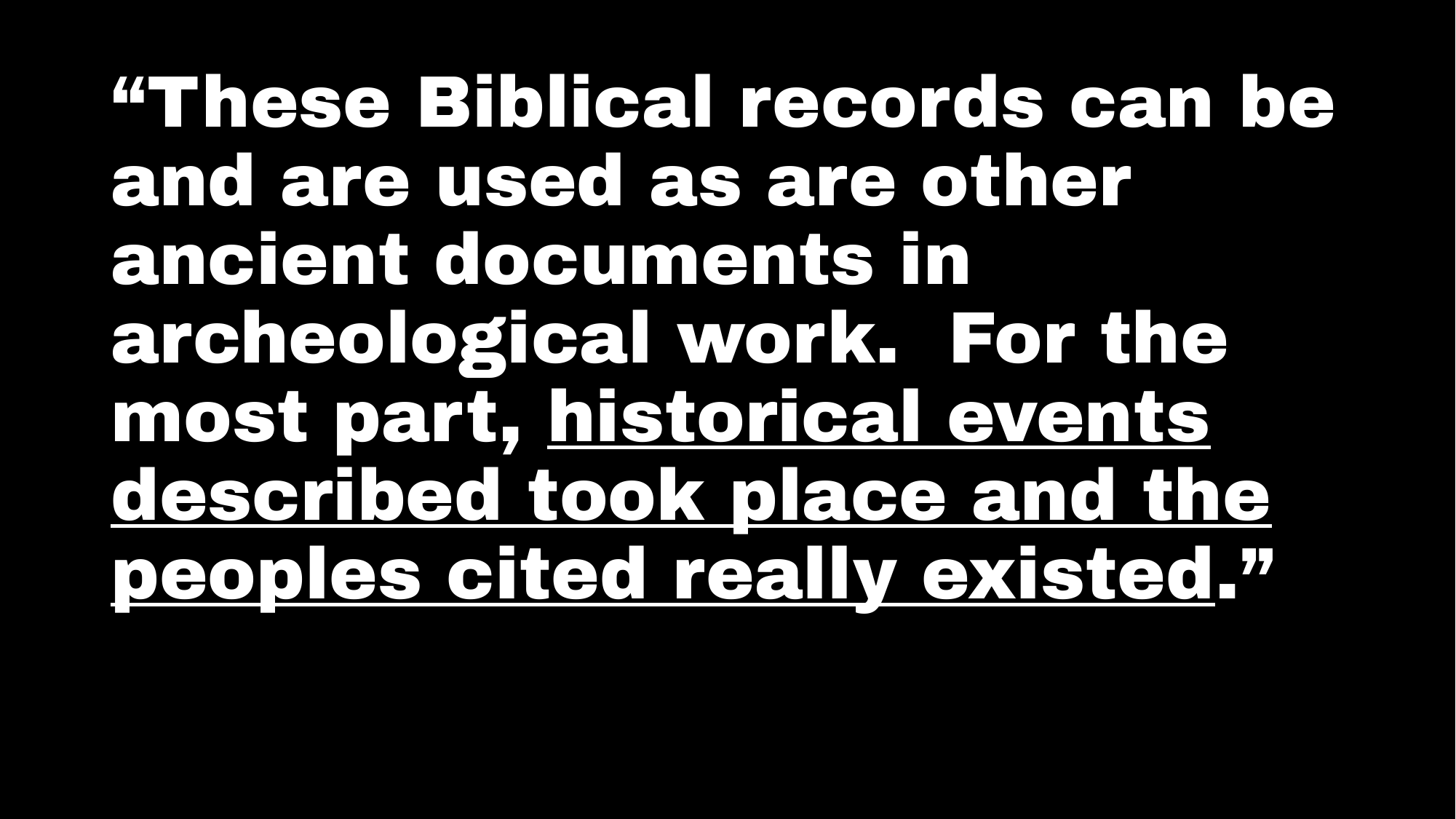

“These Biblical records can be and are used as are other ancient documents in archeological work.  For the most part, historical events described took place and the peoples cited really existed.”